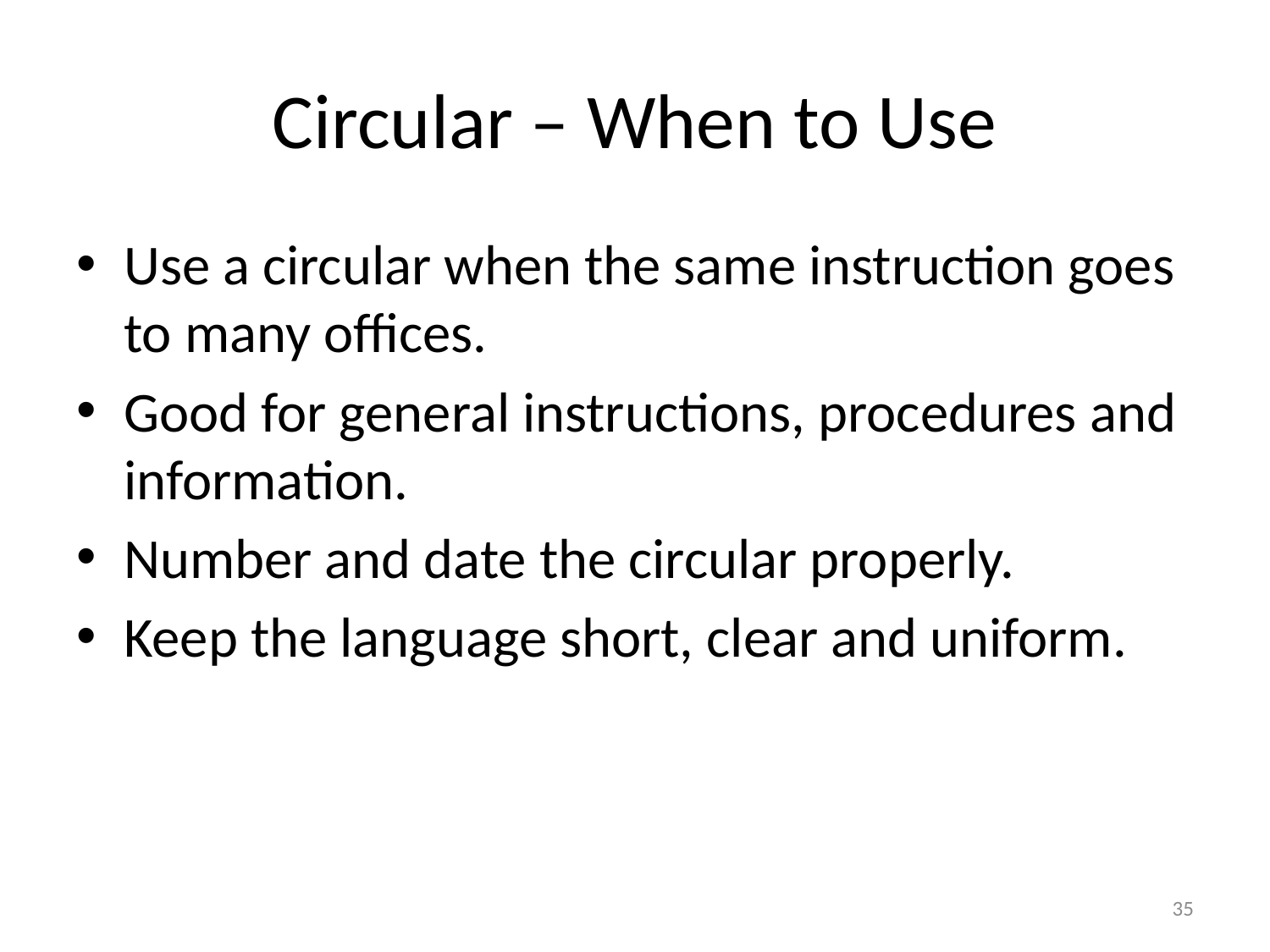

# Circular – When to Use
Use a circular when the same instruction goes to many offices.
Good for general instructions, procedures and information.
Number and date the circular properly.
Keep the language short, clear and uniform.
35